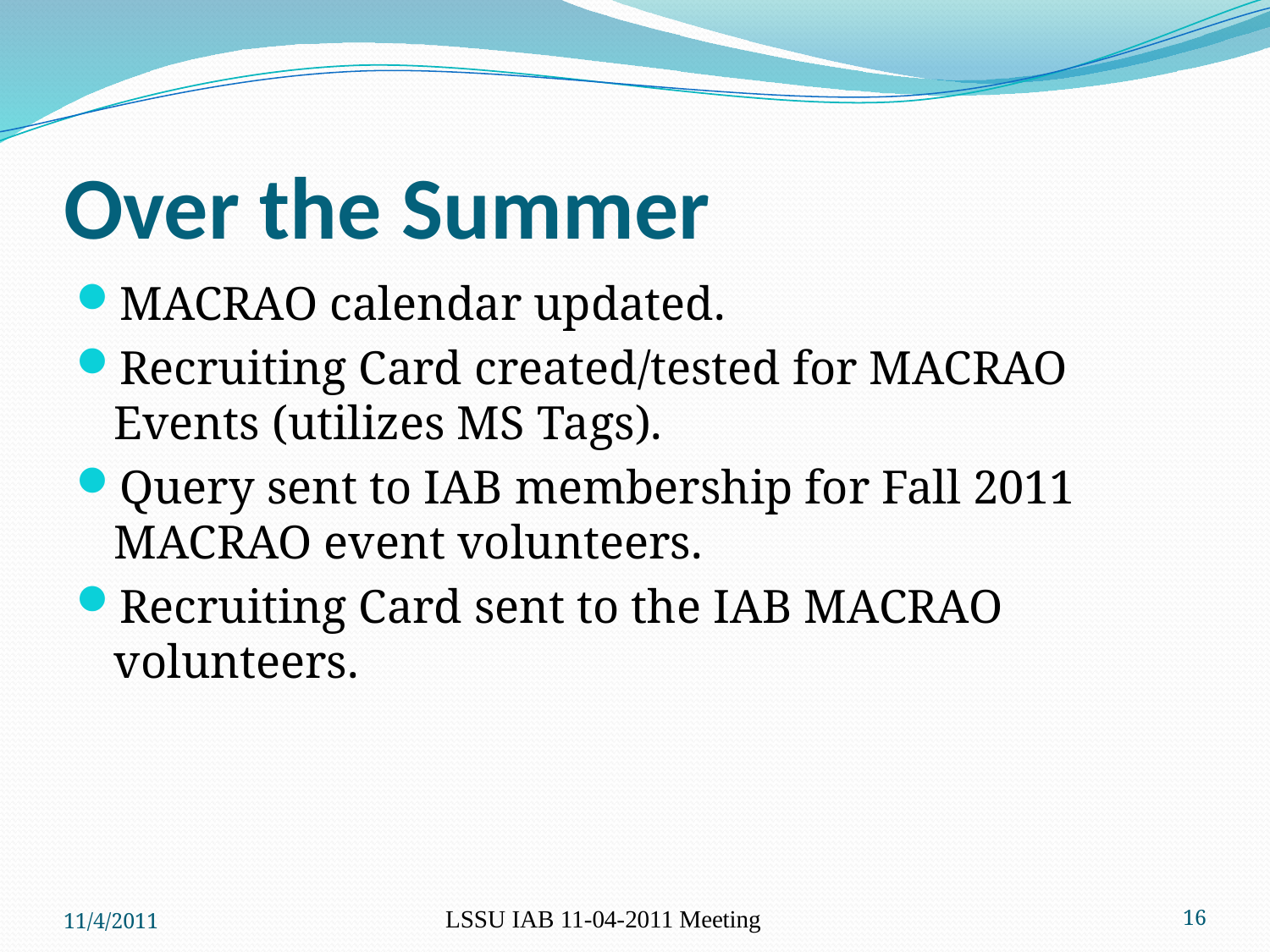

# Over the Summer
MACRAO calendar updated.
Recruiting Card created/tested for MACRAO Events (utilizes MS Tags).
Query sent to IAB membership for Fall 2011 MACRAO event volunteers.
Recruiting Card sent to the IAB MACRAO volunteers.

11/4/2011
LSSU IAB 11-04-2011 Meeting
16